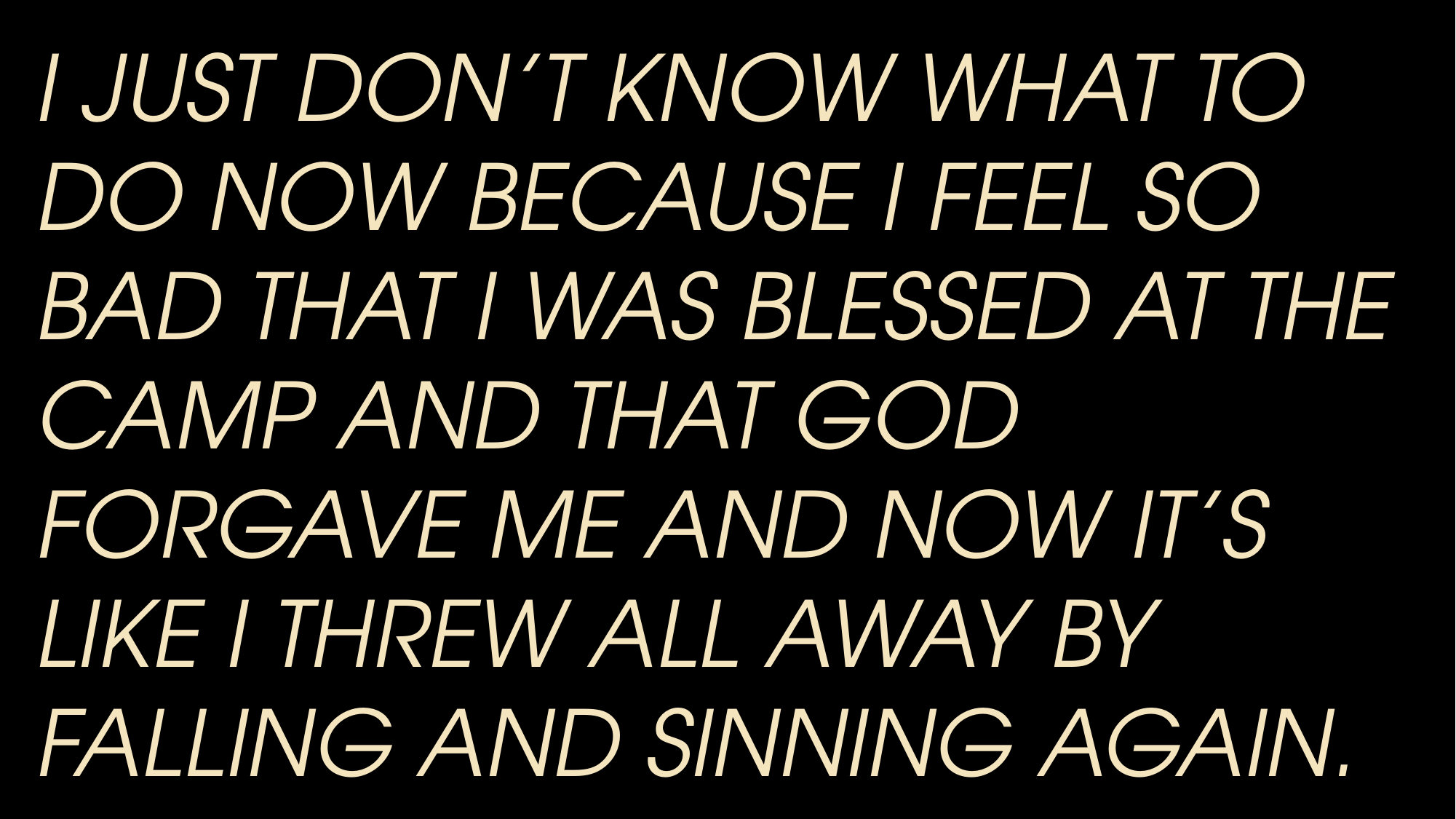

I just don’t know what to do now because I feel so bad that I was blessed at the camp and that God forgave me and now it’s like I threw all away by falling and sinning again.